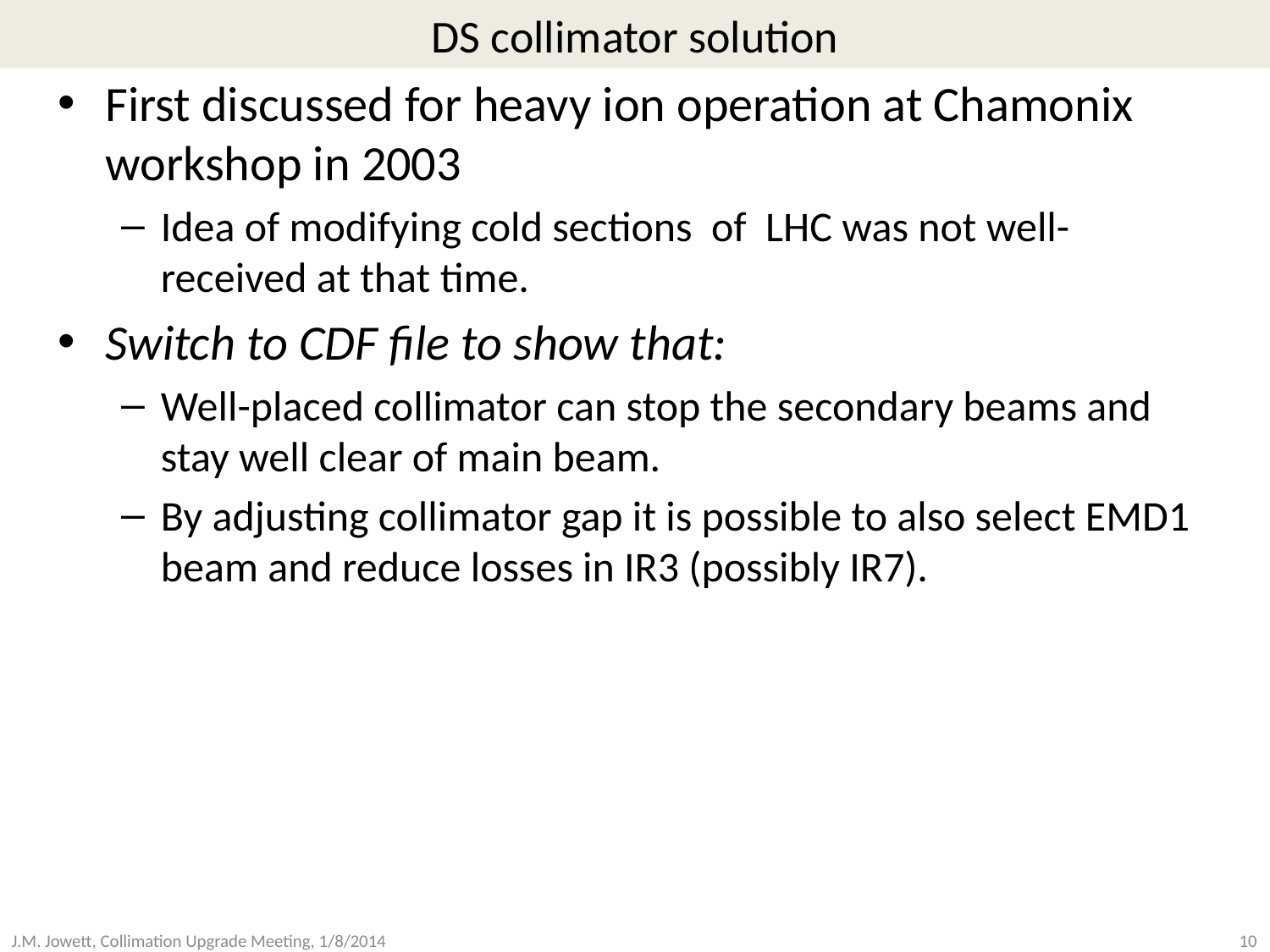

# DS collimator solution
First discussed for heavy ion operation at Chamonix workshop in 2003
Idea of modifying cold sections  of  LHC was not well-received at that time.
Switch to CDF file to show that:
Well-placed collimator can stop the secondary beams and stay well clear of main beam.
By adjusting collimator gap it is possible to also select EMD1 beam and reduce losses in IR3 (possibly IR7).

J.M. Jowett, Collimation Upgrade Meeting, 1/8/2014
10